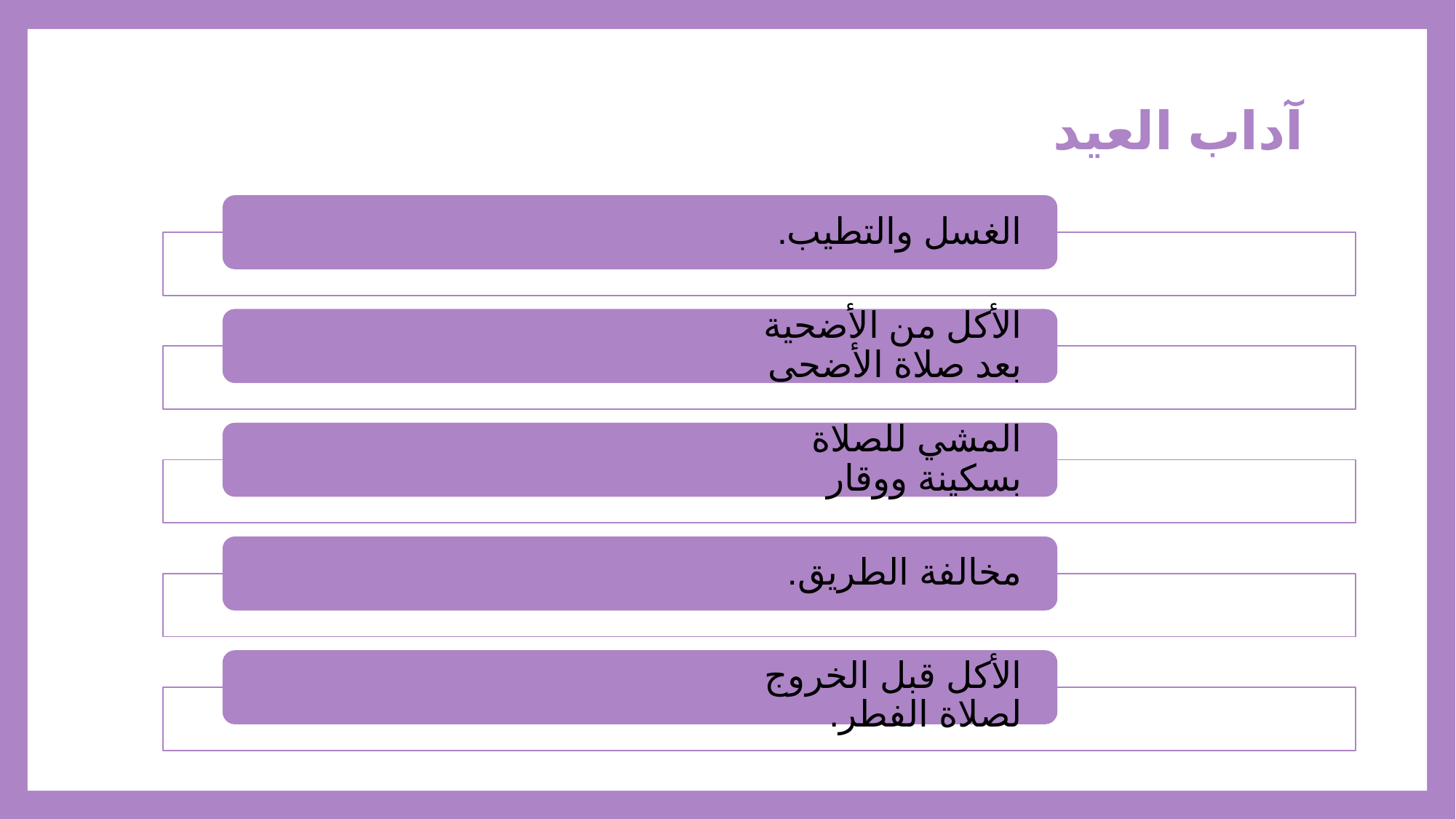

# آداب العيد
الغسل والتطيب.
الأكل من الأضحية
بعد صلاة الأضحى
المشي للصلاة
بسكينة ووقار
مخالفة الطريق.

الأكل قبل الخروج
لصلاة الفطر.